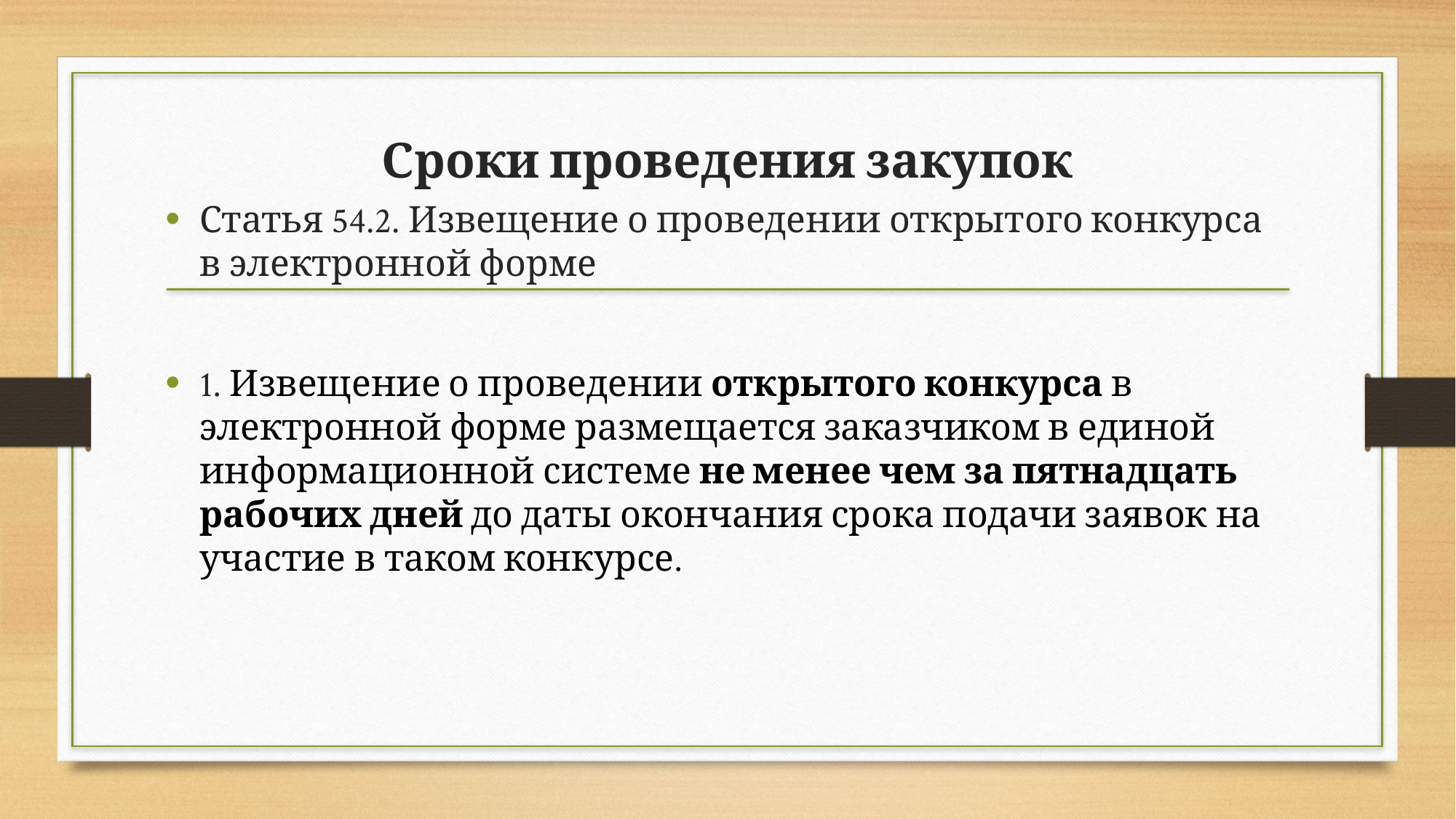

# Сроки проведения закупок
Статья 54.2. Извещение о проведении открытого конкурса в электронной форме

1. Извещение о проведении открытого конкурса в электронной форме размещается заказчиком в единой информационной системе не менее чем за пятнадцать рабочих дней до даты окончания срока подачи заявок на участие в таком конкурсе.